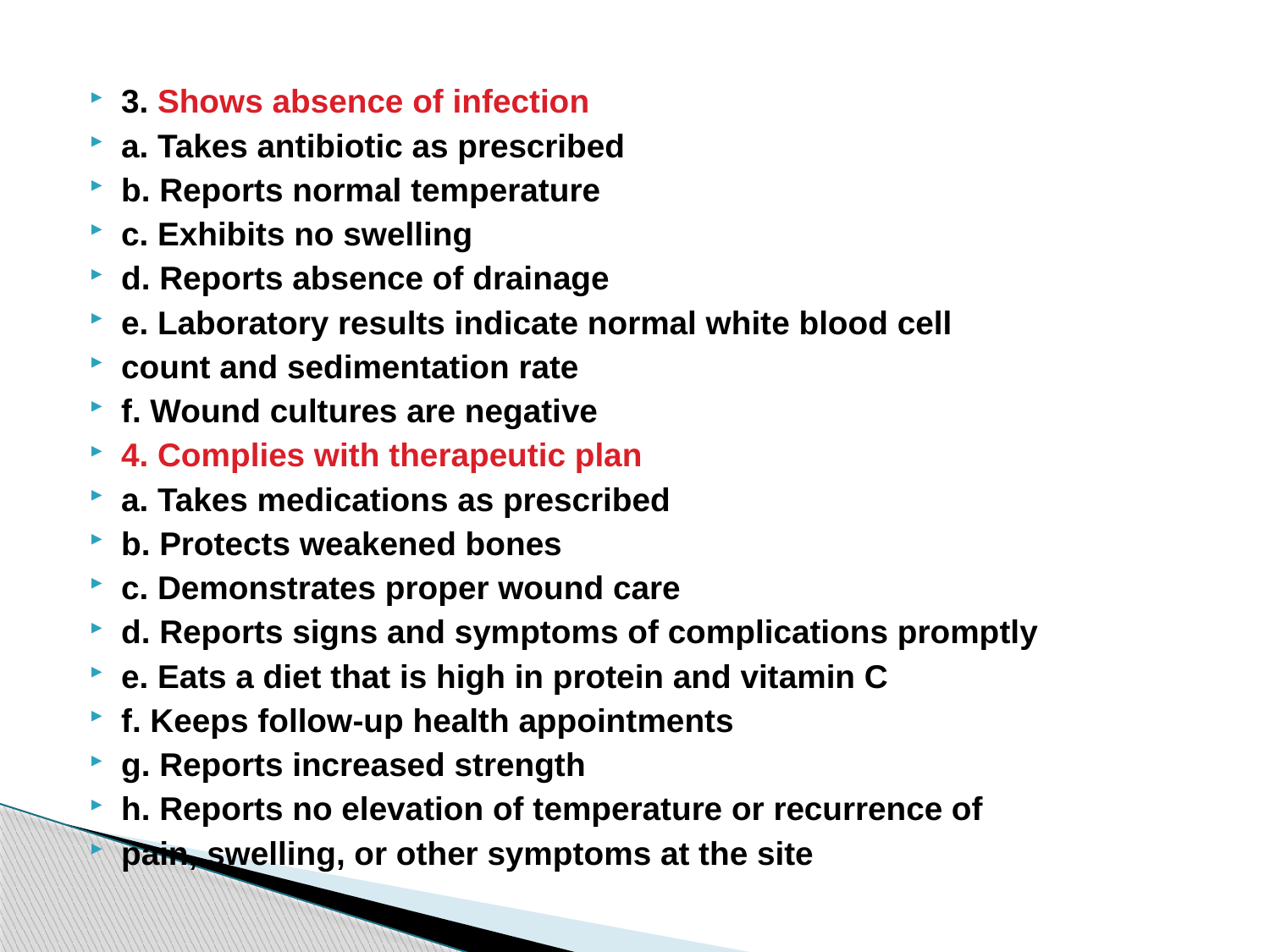

3. Shows absence of infection
a. Takes antibiotic as prescribed
b. Reports normal temperature
c. Exhibits no swelling
d. Reports absence of drainage
e. Laboratory results indicate normal white blood cell
count and sedimentation rate
f. Wound cultures are negative
4. Complies with therapeutic plan
a. Takes medications as prescribed
b. Protects weakened bones
c. Demonstrates proper wound care
d. Reports signs and symptoms of complications promptly
e. Eats a diet that is high in protein and vitamin C
f. Keeps follow-up health appointments
g. Reports increased strength
h. Reports no elevation of temperature or recurrence of
pain, swelling, or other symptoms at the site